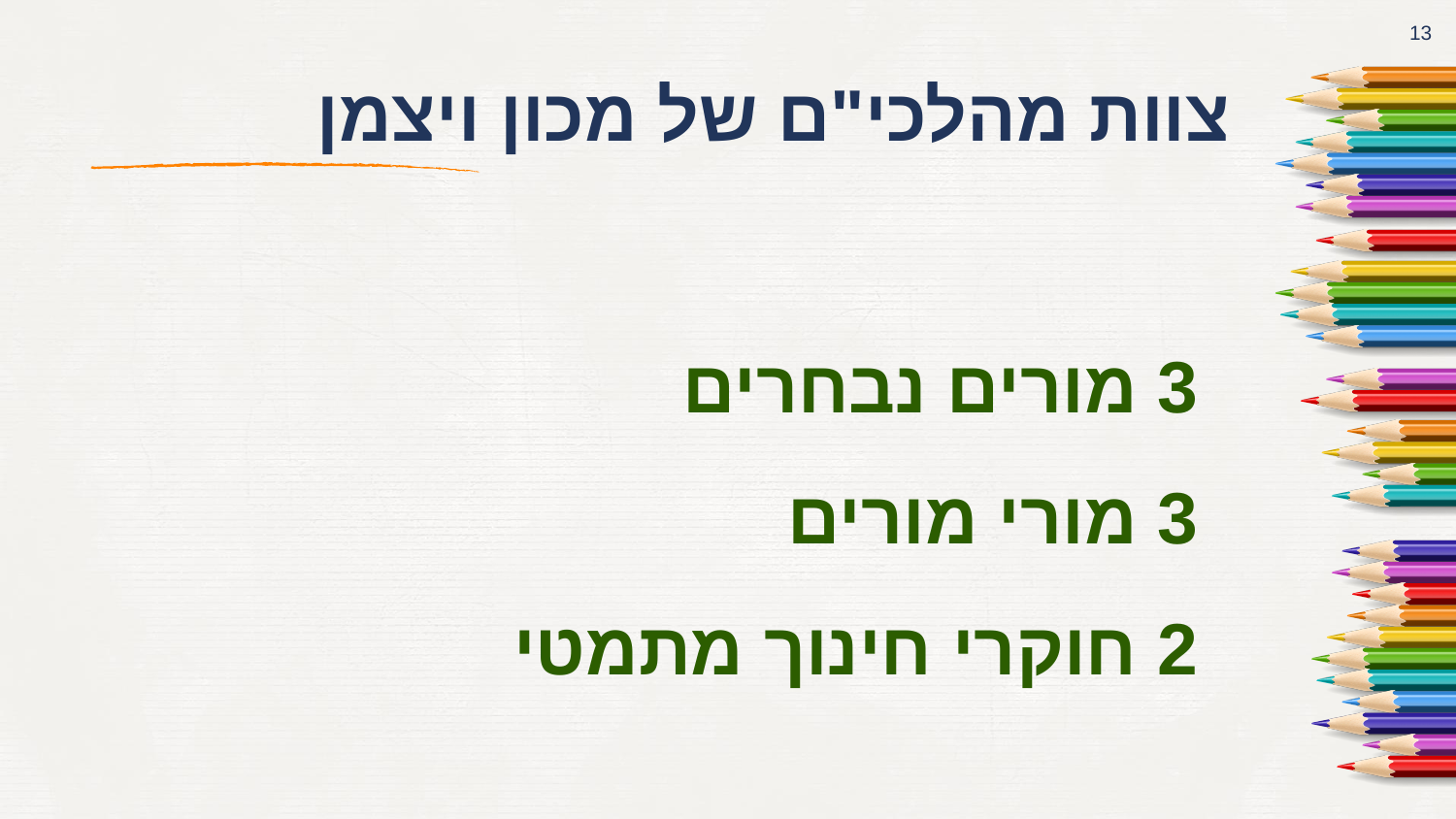

13
# צוות מהלכי"ם של מכון ויצמן
3 מורים נבחרים
3 מורי מורים
2 חוקרי חינוך מתמטי